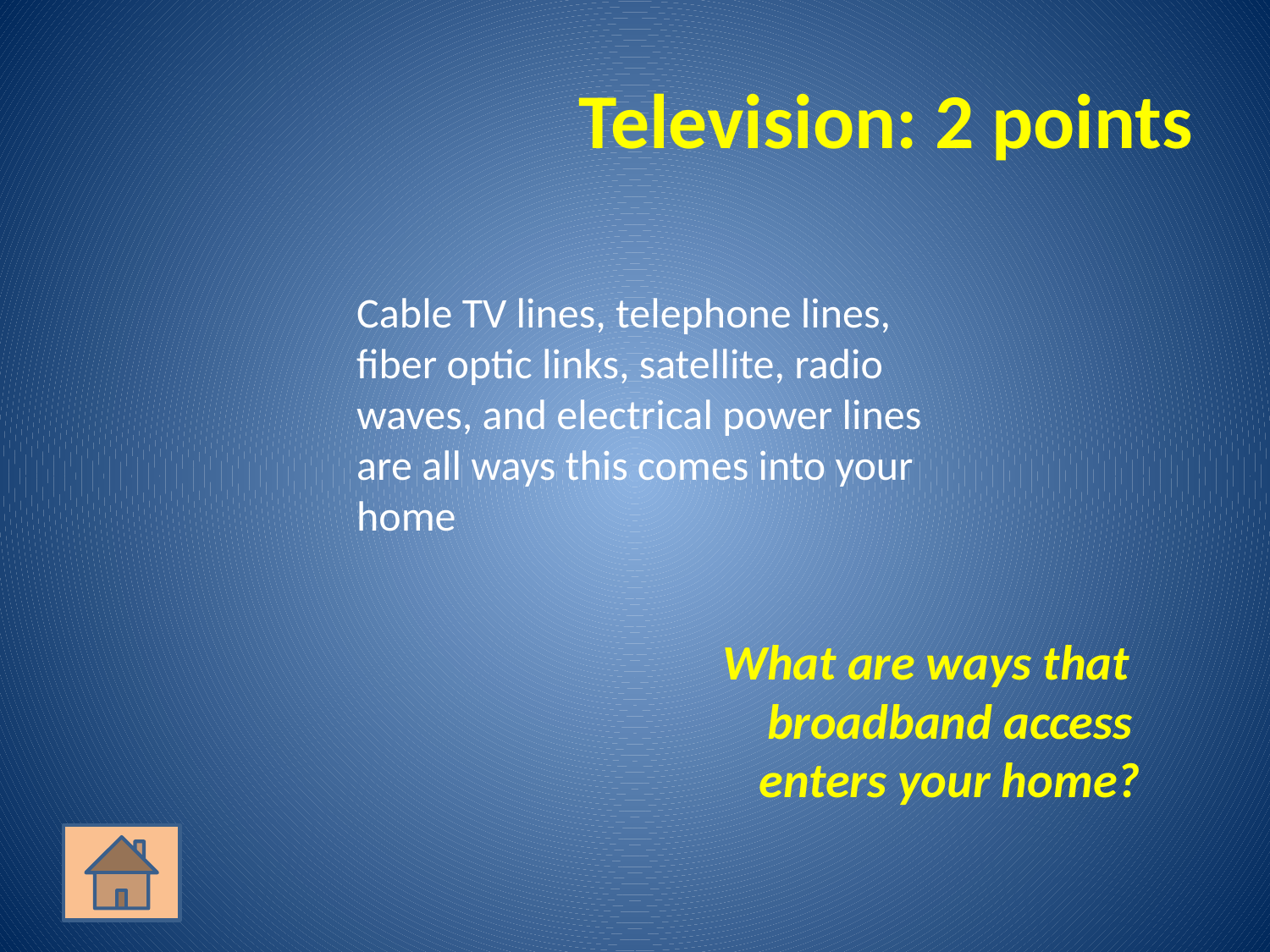

# Television: 2 points

	Cable TV lines, telephone lines, fiber optic links, satellite, radio waves, and electrical power lines are all ways this comes into your home
What are ways that broadband access enters your home?